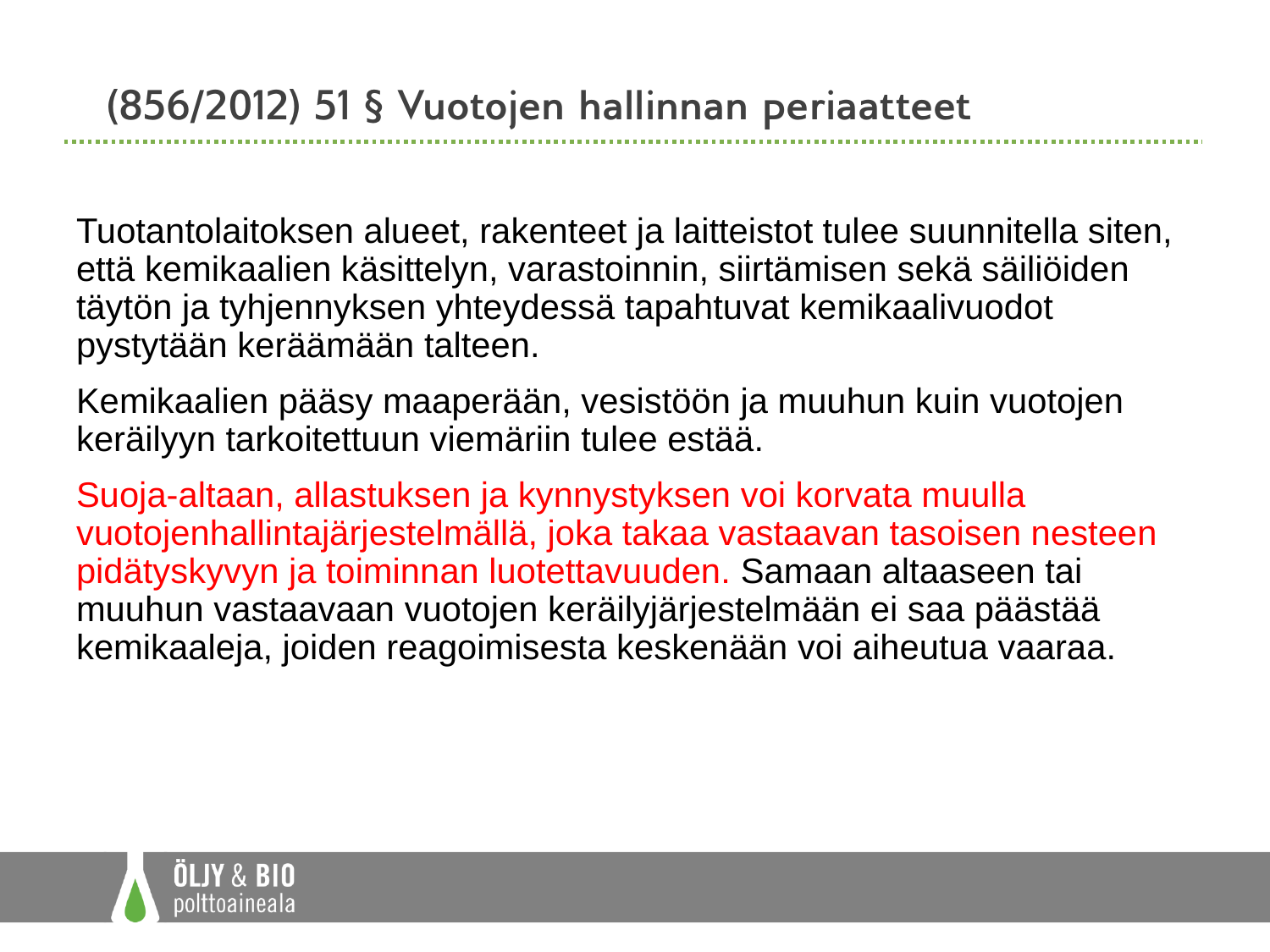

# (856/2012) 51 § Vuotojen hallinnan periaatteet
Tuotantolaitoksen alueet, rakenteet ja laitteistot tulee suunnitella siten, että kemikaalien käsittelyn, varastoinnin, siirtämisen sekä säiliöiden täytön ja tyhjennyksen yhteydessä tapahtuvat kemikaalivuodot pystytään keräämään talteen.
Kemikaalien pääsy maaperään, vesistöön ja muuhun kuin vuotojen keräilyyn tarkoitettuun viemäriin tulee estää.
Suoja-altaan, allastuksen ja kynnystyksen voi korvata muulla vuotojenhallintajärjestelmällä, joka takaa vastaavan tasoisen nesteen pidätyskyvyn ja toiminnan luotettavuuden. Samaan altaaseen tai muuhun vastaavaan vuotojen keräilyjärjestelmään ei saa päästää kemikaaleja, joiden reagoimisesta keskenään voi aiheutua vaaraa.